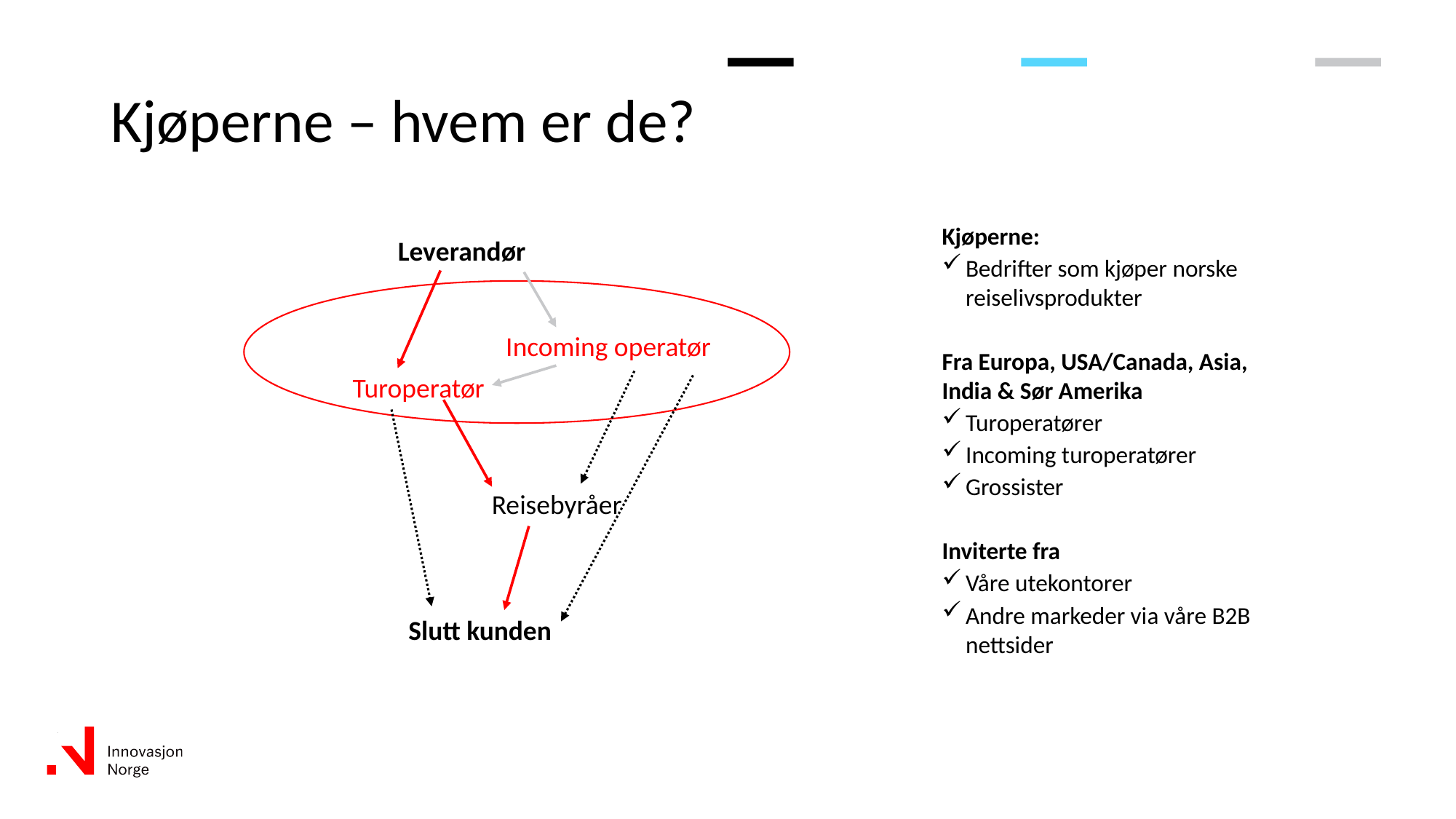

# Kjøperne – hvem er de?
Kjøperne:
Bedrifter som kjøper norske reiselivsprodukter

Fra Europa, USA/Canada, Asia, India & Sør Amerika
Turoperatører
Incoming turoperatører
Grossister

Inviterte fra
Våre utekontorer
Andre markeder via våre B2B nettsider

Leverandør

Incoming operatør
Turoperatør
Reisebyråer
Slutt kunden